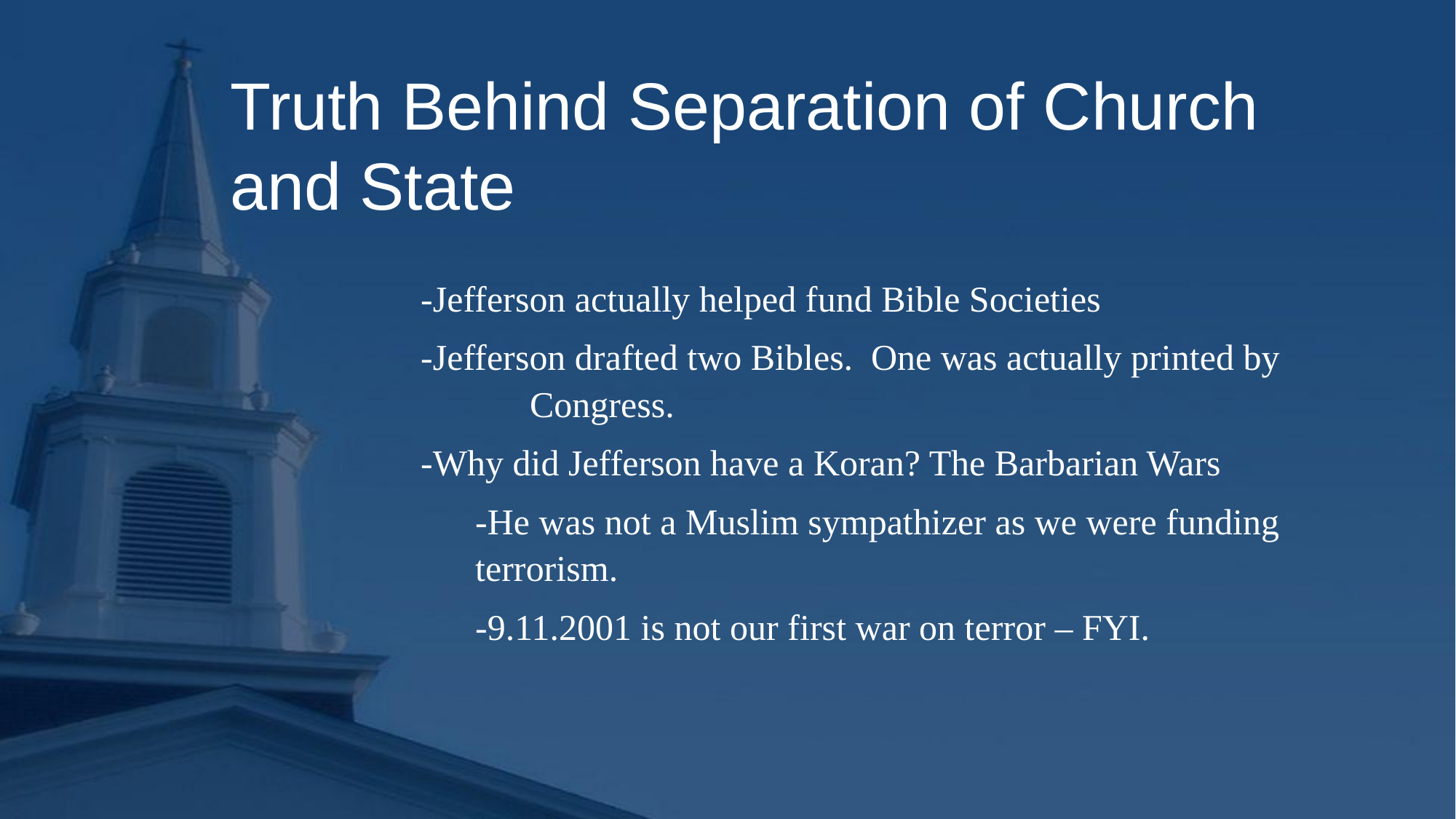

Truth Behind Separation of Church and State
	-Jefferson actually helped fund Bible Societies
	-Jefferson drafted two Bibles.  One was actually printed by 			Congress.
	-Why did Jefferson have a Koran? The Barbarian Wars
-He was not a Muslim sympathizer as we were funding terrorism.
-9.11.2001 is not our first war on terror – FYI.